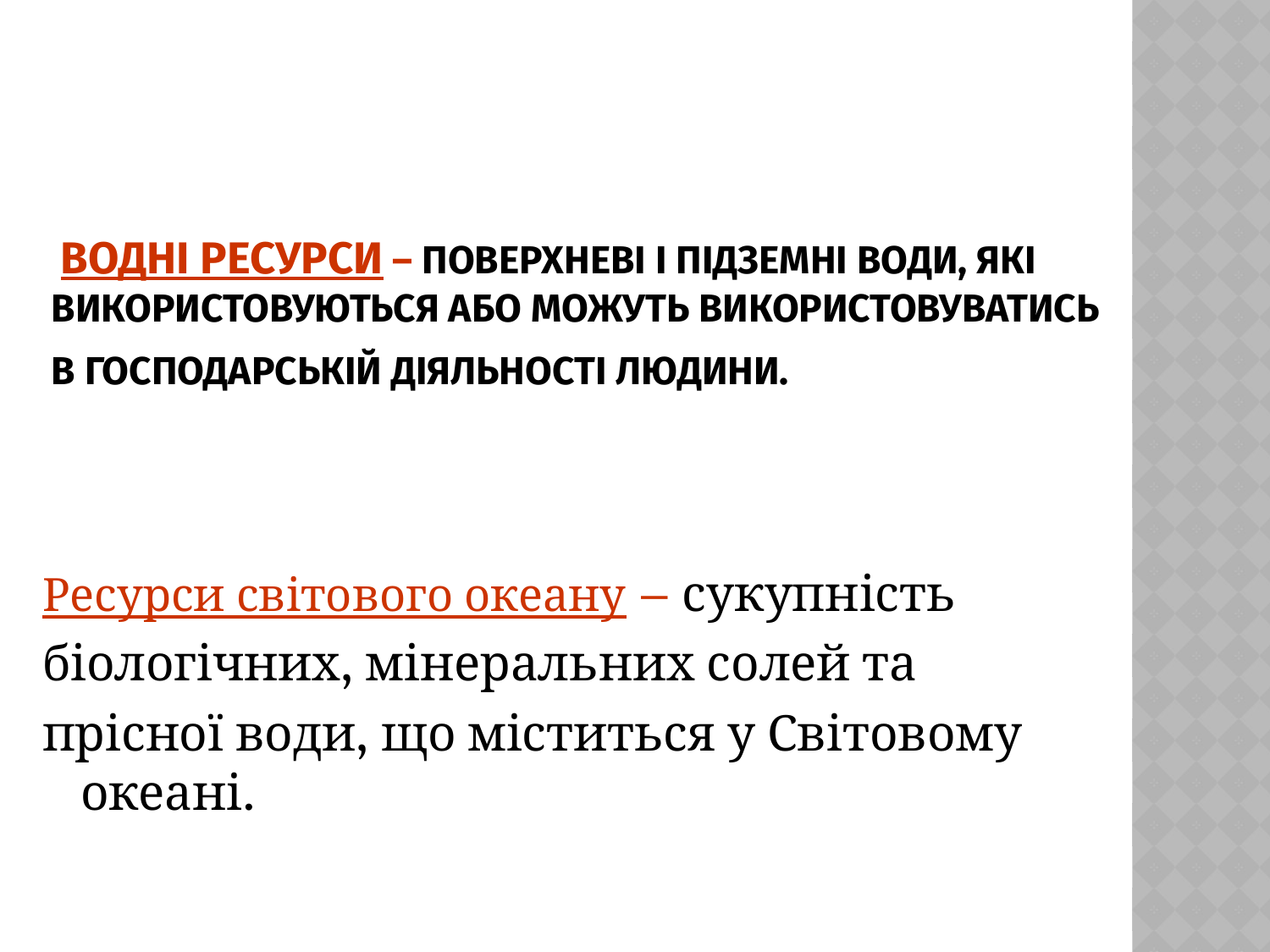

# Водні ресурси – поверхневі і підземні води, які використовуються або можуть використовуватись в господарській діяльності людини.
Ресурси світового океану – сукупність
біологічних, мінеральних солей та
прісної води, що міститься у Світовому океані.